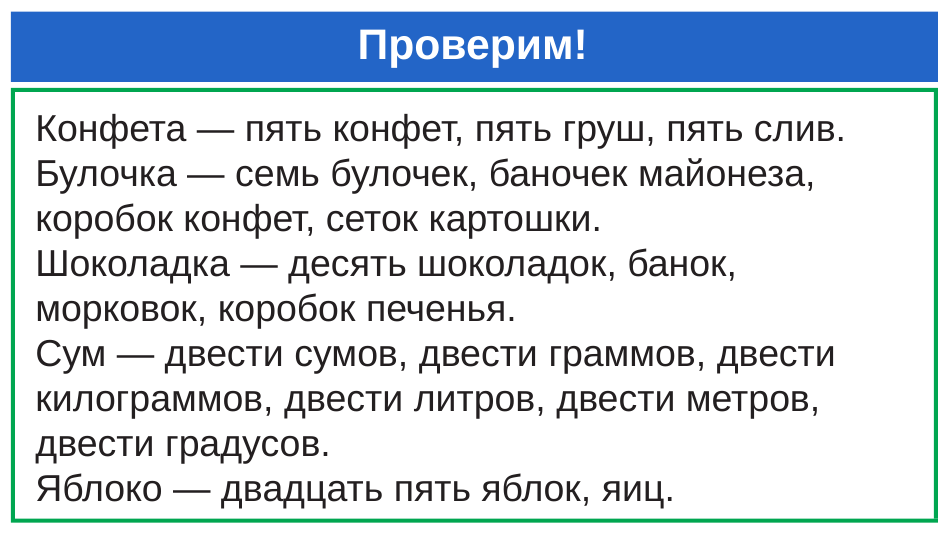

# Проверим!
Конфета — пять конфет, пять груш, пять слив.
Булочка — семь булочек, баночек майонеза, коробок конфет, сеток картошки.
Шоколадка — десять шоколадок, банок, морковок, коробок печенья.
Сум — двести сумов, двести граммов, двести килограммов, двести литров, двести метров, двести градусов.
Яблоко — двадцать пять яблок, яиц.